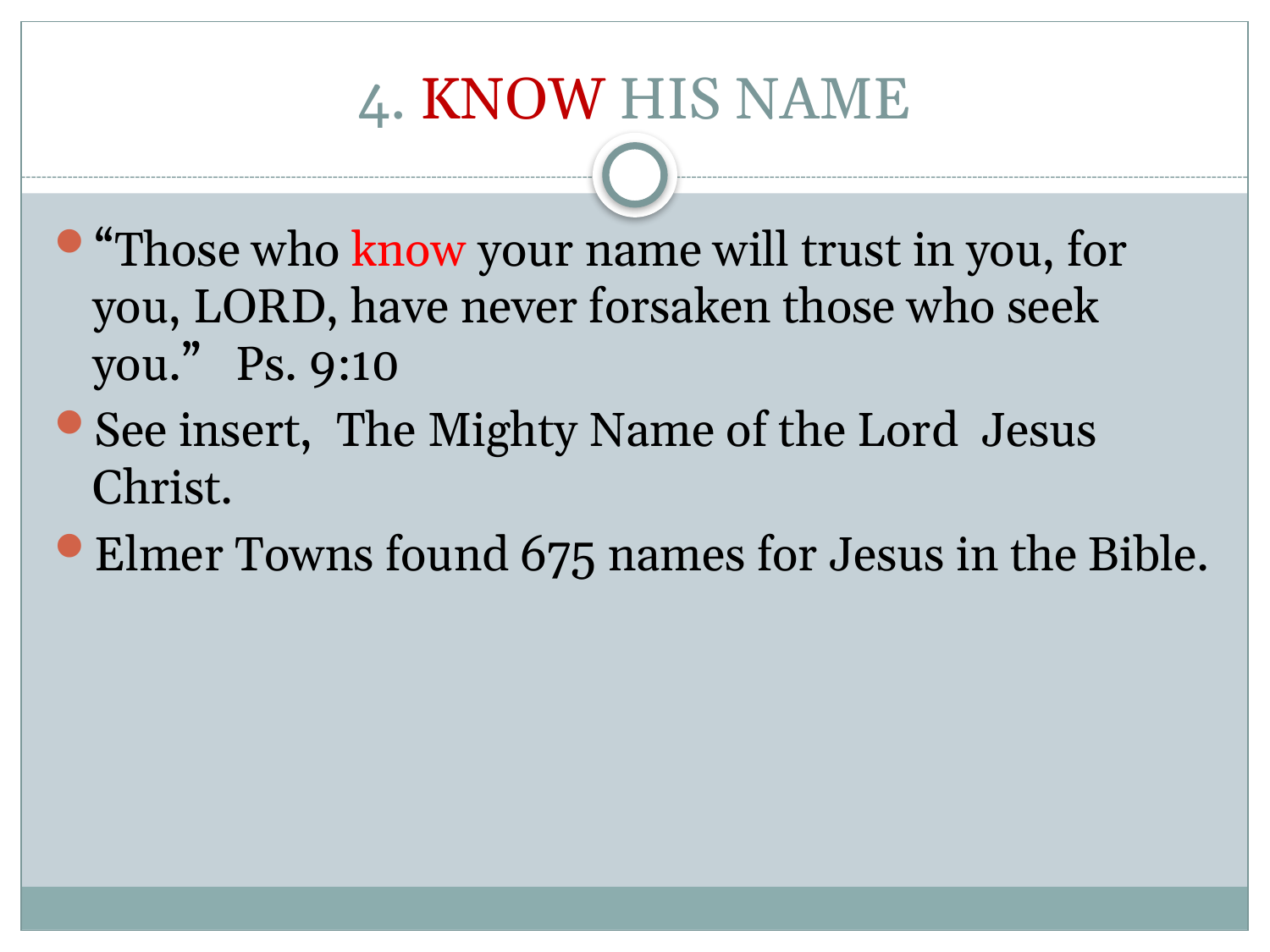

# 4. KNOW HIS NAME
“Those who know your name will trust in you, for you, LORD, have never forsaken those who seek you.”   Ps. 9:10
See insert,  The Mighty Name of the Lord  Jesus Christ.
Elmer Towns found 675 names for Jesus in the Bible.